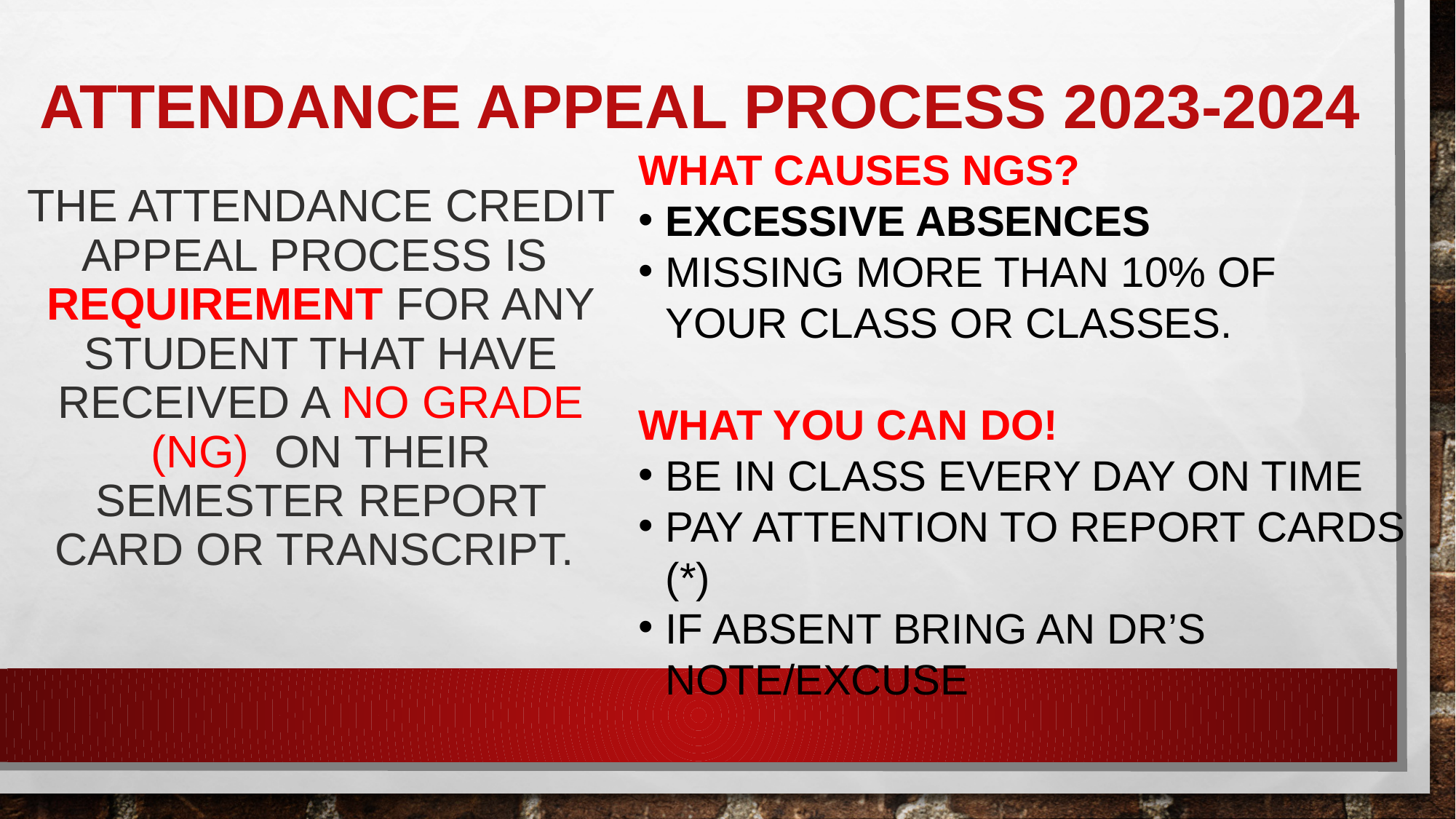

# Attendance Appeal Process 2023-2024
What Causes NGs?
Excessive absences
Missing more than 10% of your class or classes.

What you can DO!
Be in class every day on time
Pay attention to report cards (*)
If absent bring an Dr’s note/excuse
The Attendance Credit Appeal process is  requirement for any student that hAVE received a no gRADE (NG)  on their semester report card OR transcript.